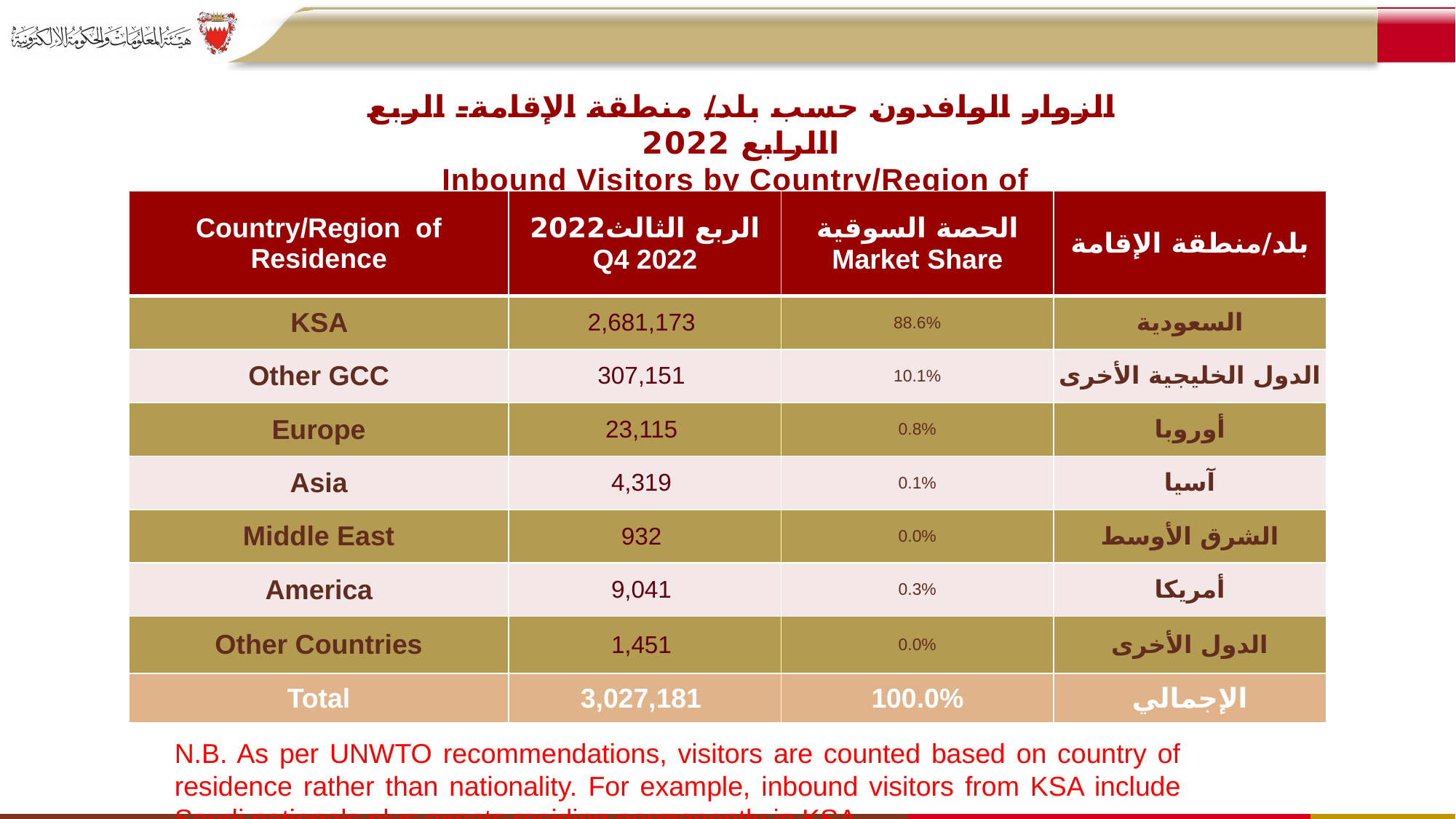

الزوار الوافدون حسب بلد/ منطقة الإقامة- الربع االرابع 2022
 Inbound Visitors by Country/Region of Residence- Q4 2022
| Country/Region of Residence | الربع الثالث2022 Q4 2022 | الحصة السوقية Market Share | بلد/منطقة الإقامة |
| --- | --- | --- | --- |
| KSA | 2,681,173 | 88.6% | السعودية |
| Other GCC | 307,151 | 10.1% | الدول الخليجية الأخرى |
| Europe | 23,115 | 0.8% | أوروبا |
| Asia | 4,319 | 0.1% | آسيا |
| Middle East | 932 | 0.0% | الشرق الأوسط |
| America | 9,041 | 0.3% | أمريكا |
| Other Countries | 1,451 | 0.0% | الدول الأخرى |
| Total | 3,027,181 | 100.0% | الإجمالي |
N.B. As per UNWTO recommendations, visitors are counted based on country of residence rather than nationality. For example, inbound visitors from KSA include Saudi nationals plus expats residing permanently in KSA.